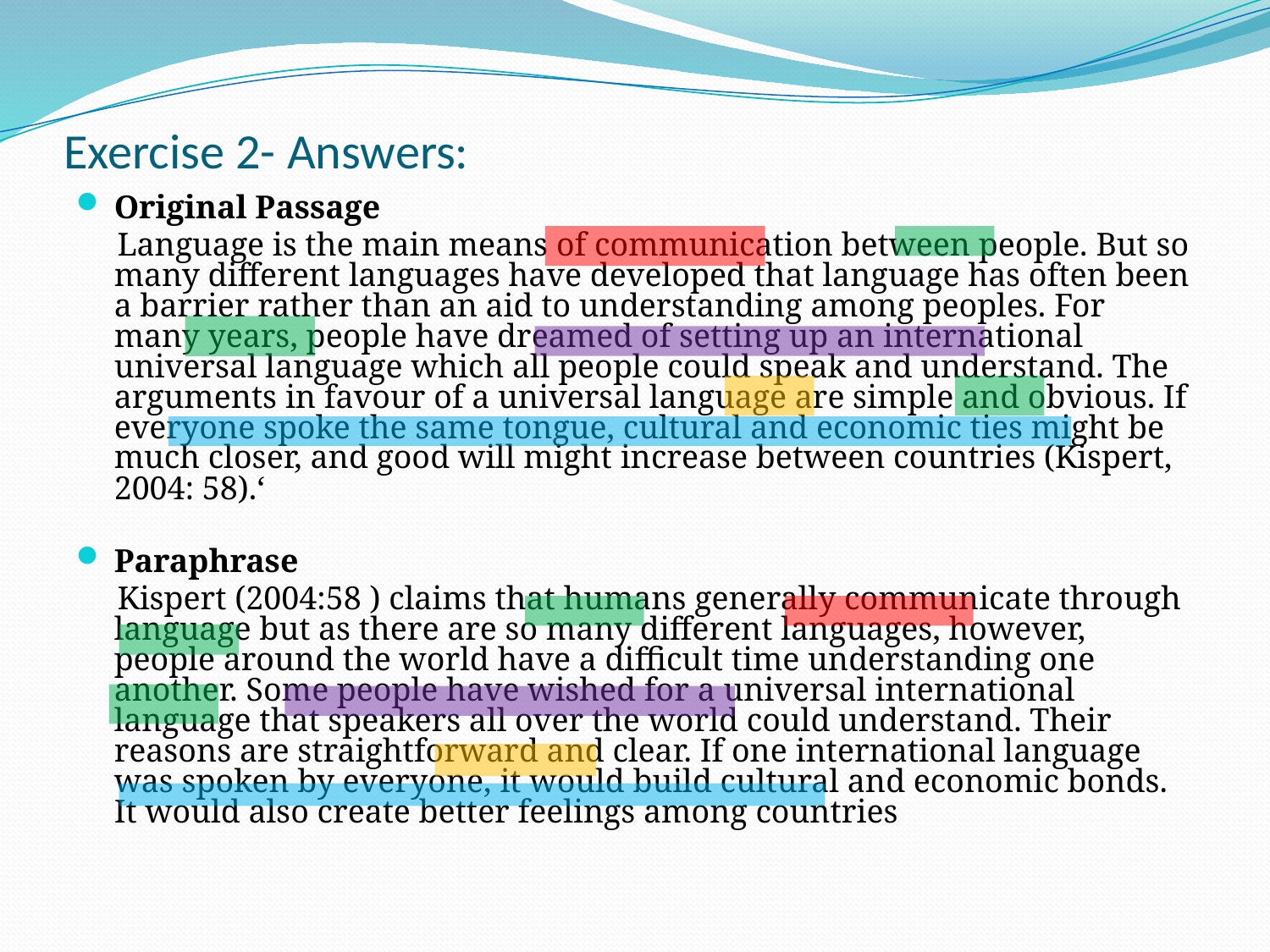

# Exercise 2- Answers:
Original Passage
     Language is the main means of communication between people. But so many different languages have developed that language has often been a barrier rather than an aid to understanding among peoples. For many years, people have dreamed of setting up an international universal language which all people could speak and understand. The arguments in favour of a universal language are simple and obvious. If everyone spoke the same tongue, cultural and economic ties might be much closer, and good will might increase between countries (Kispert,  2004: 58).‘

Paraphrase
     Kispert (2004:58 ) claims that humans generally communicate through language but as there are so many different languages, however, people around the world have a difficult time understanding one another. Some people have wished for a universal international language that speakers all over the world could understand. Their reasons are straightforward and clear. If one international language was spoken by everyone, it would build cultural and economic bonds. It would also create better feelings among countries